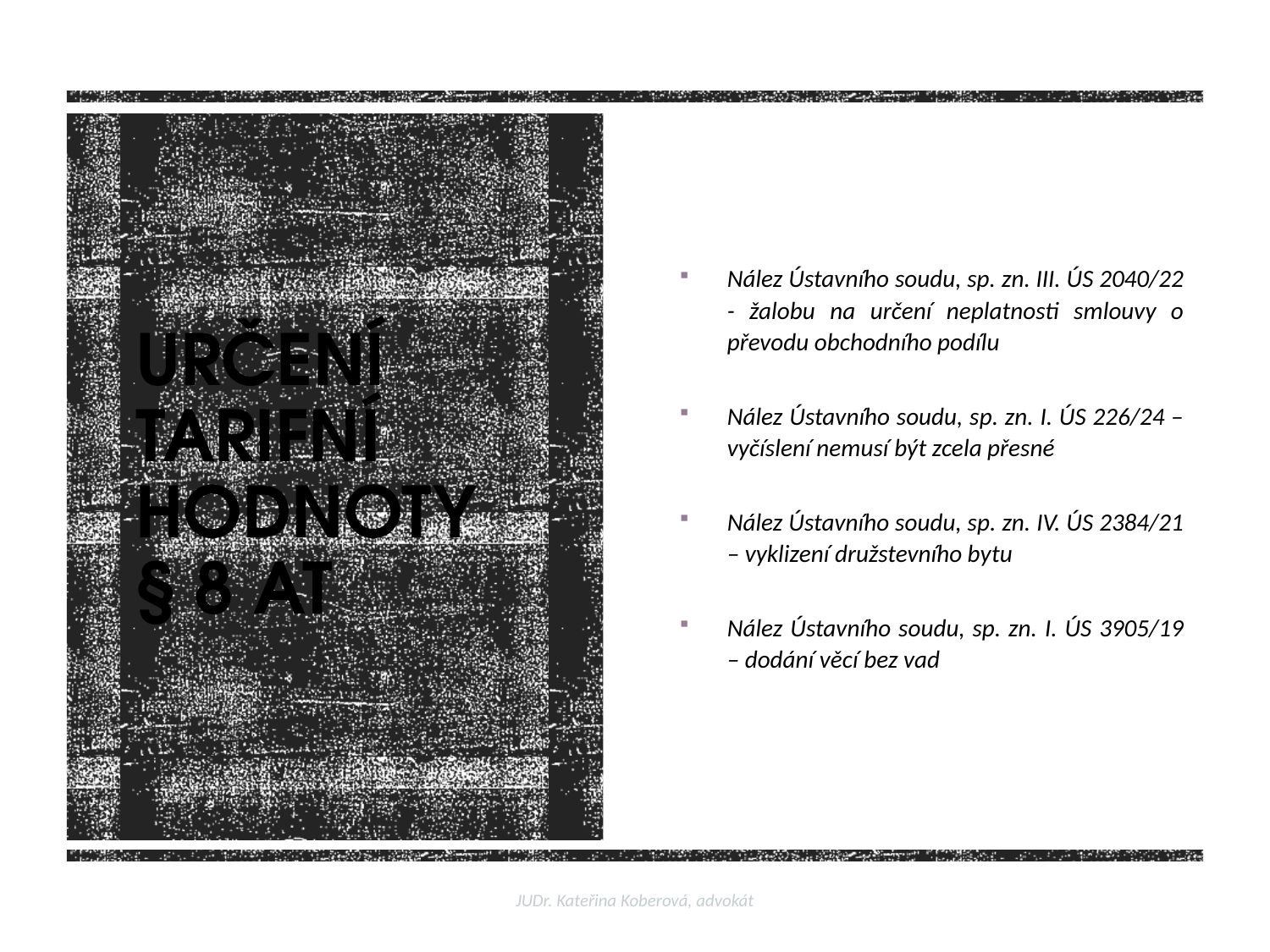

Nález Ústavního soudu, sp. zn. III. ÚS 2040/22 - žalobu na určení neplatnosti smlouvy o převodu obchodního podílu
Nález Ústavního soudu, sp. zn. I. ÚS 226/24 – vyčíslení nemusí být zcela přesné
Nález Ústavního soudu, sp. zn. IV. ÚS 2384/21 – vyklizení družstevního bytu
Nález Ústavního soudu, sp. zn. I. ÚS 3905/19 – dodání věcí bez vad

# URČENÍ TARIFNÍ HODNOTY § 8 AT

JUDr. Kateřina Koberová, advokát